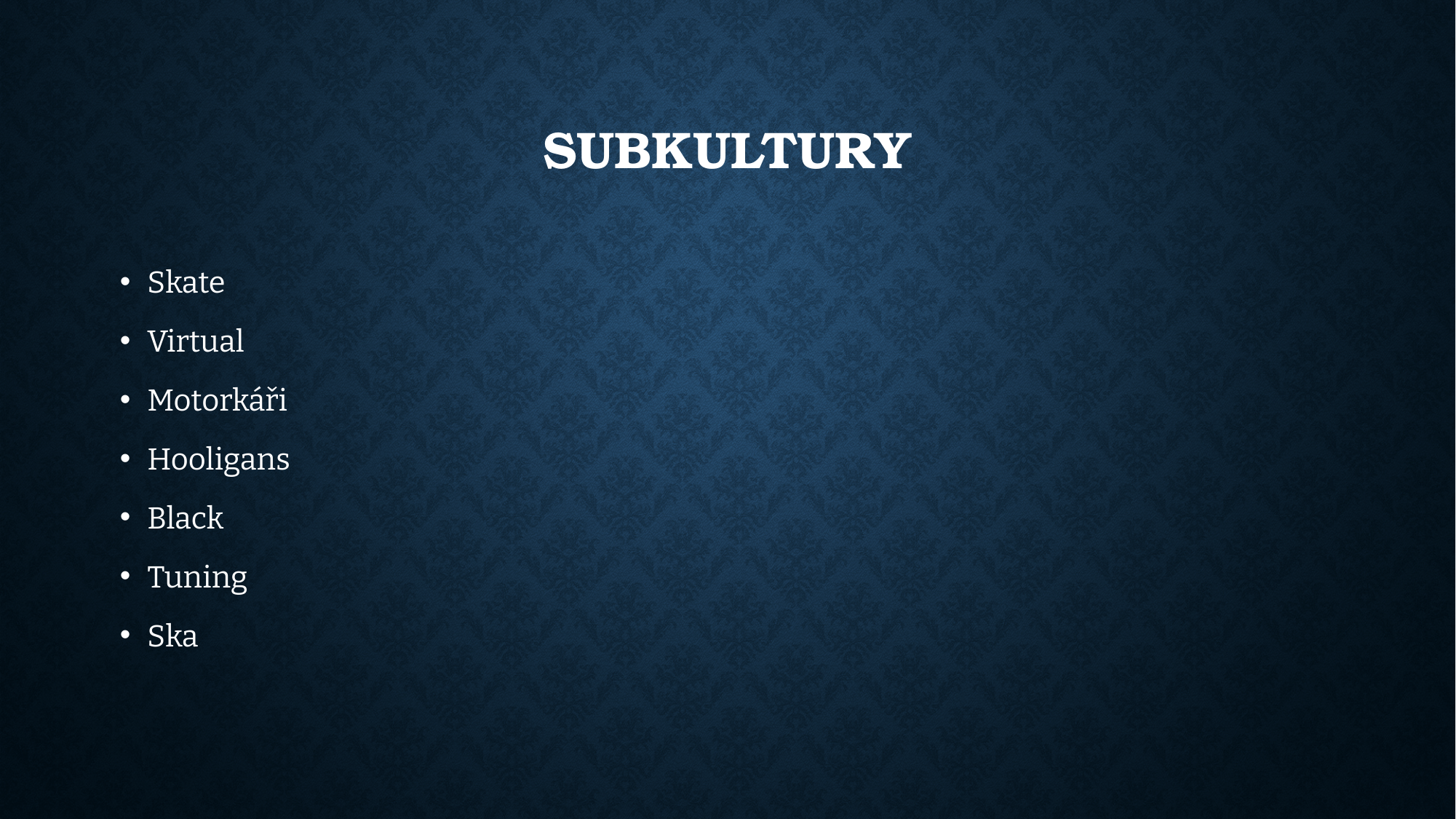

# subkultury
Skate
Virtual
Motorkáři
Hooligans
Black
Tuning
Ska